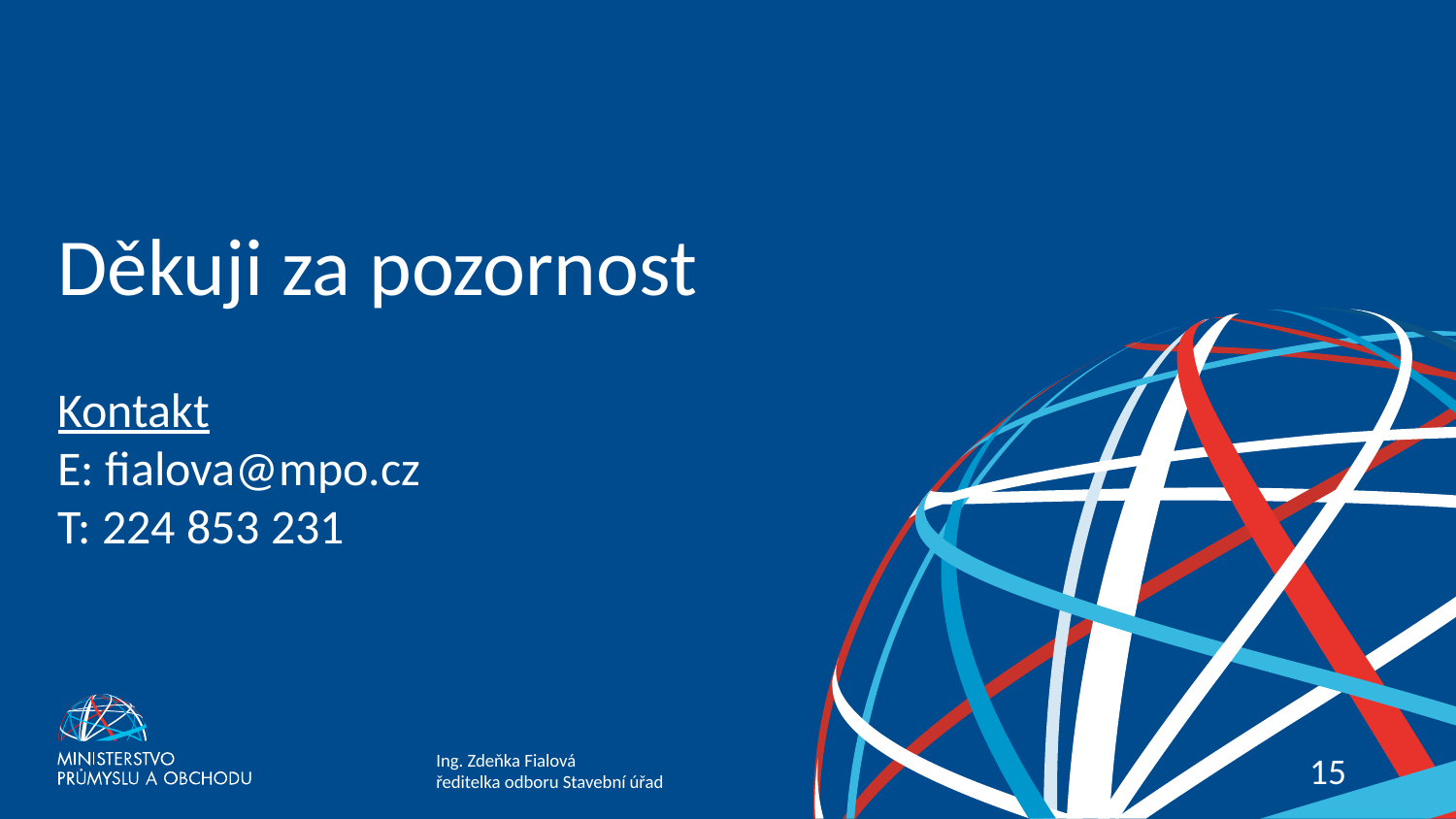

# Děkuji za pozornost
Kontakt
E: fialova@mpo.cz
T: 224 853 231